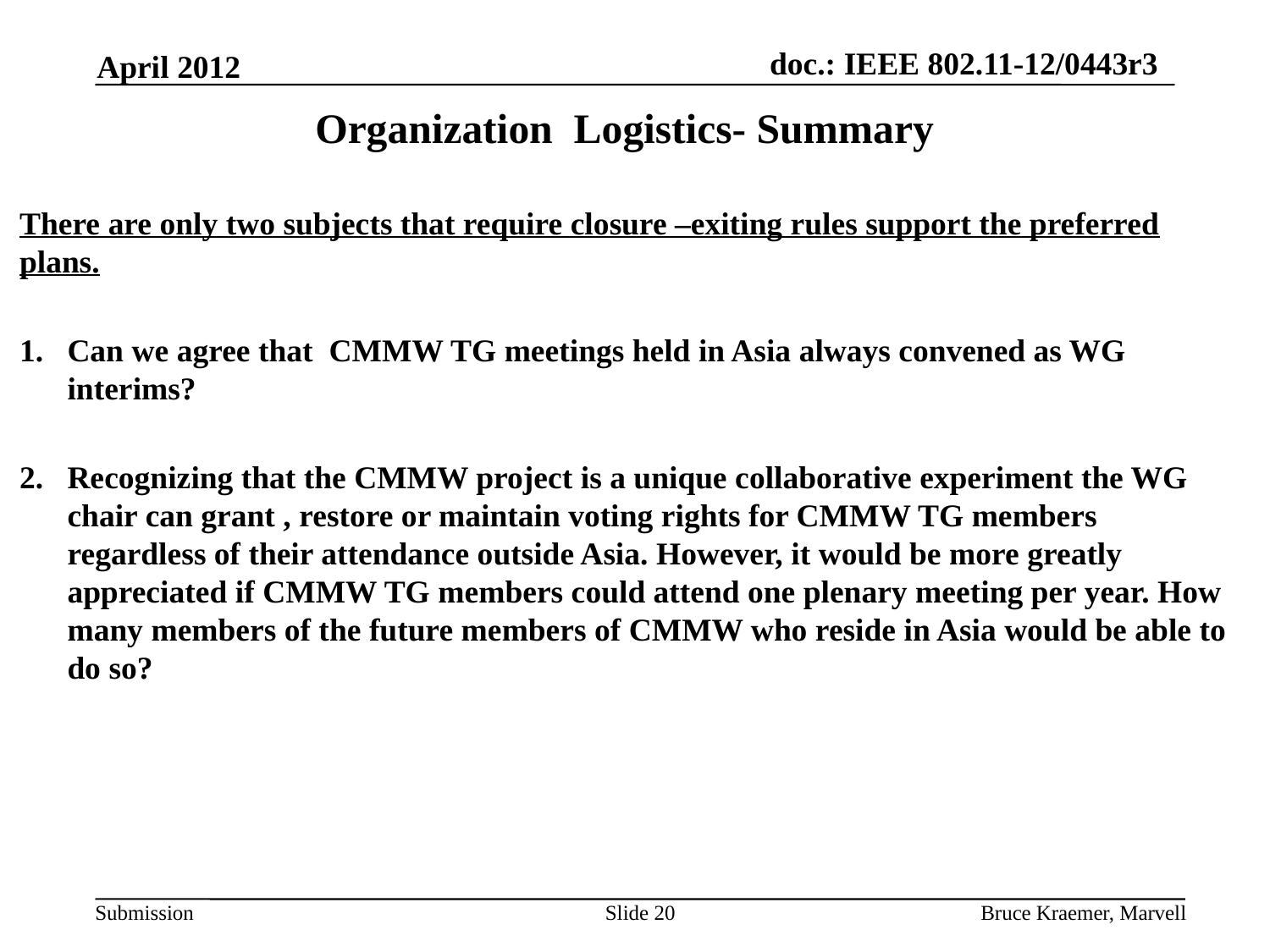

April 2012
# Organization  Logistics- Summary
There are only two subjects that require closure –exiting rules support the preferred plans.

Can we agree that  CMMW TG meetings held in Asia always convened as WG interims?

Recognizing that the CMMW project is a unique collaborative experiment the WG chair can grant , restore or maintain voting rights for CMMW TG members regardless of their attendance outside Asia. However, it would be more greatly appreciated if CMMW TG members could attend one plenary meeting per year. How many members of the future members of CMMW who reside in Asia would be able to do so?

Slide 20
Bruce Kraemer, Marvell